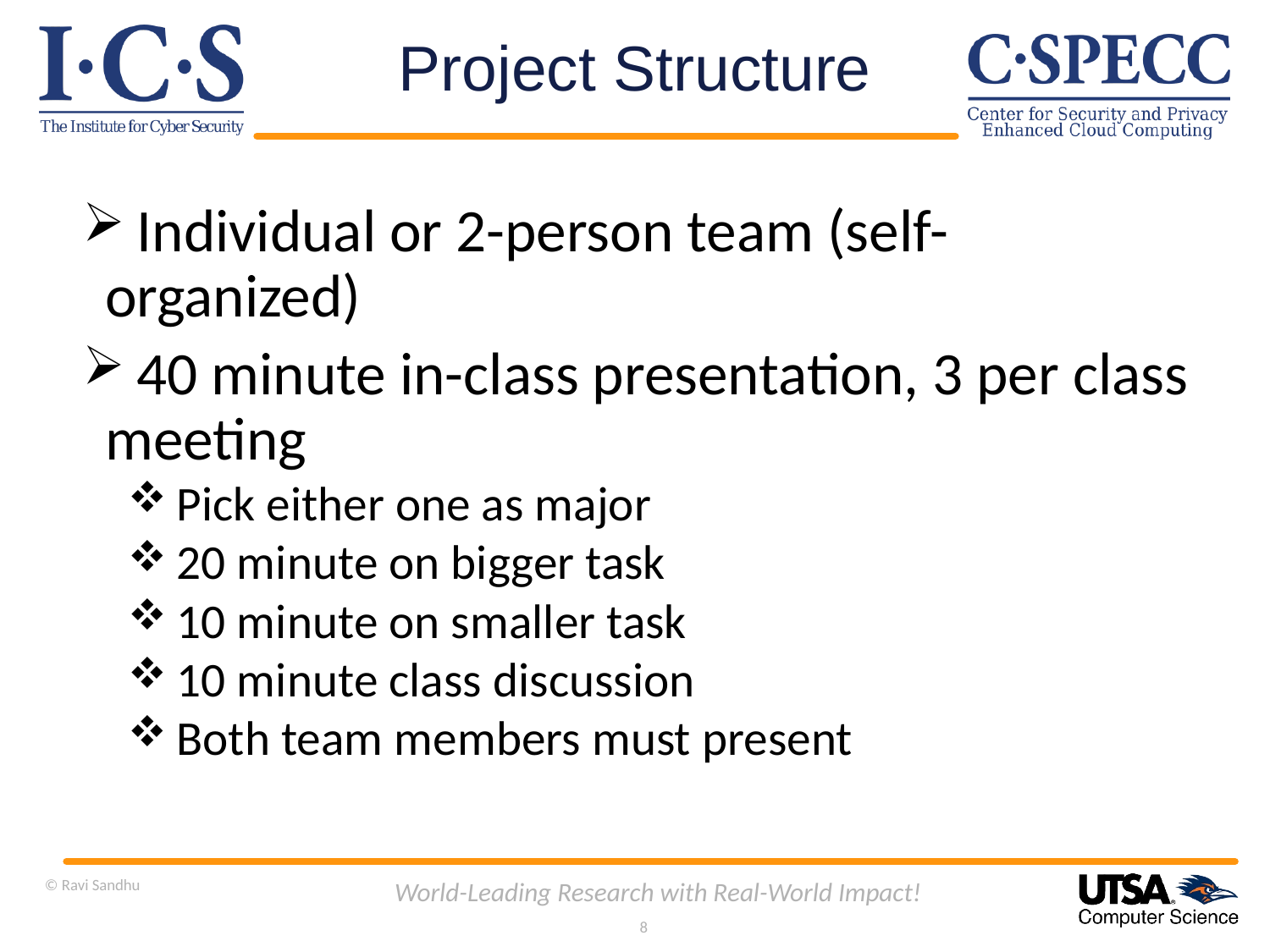

# Project Structure
 Individual or 2-person team (self-organized)
 40 minute in-class presentation, 3 per class meeting
 Pick either one as major
 20 minute on bigger task
 10 minute on smaller task
 10 minute class discussion
 Both team members must present

© Ravi Sandhu
World-Leading Research with Real-World Impact!
8